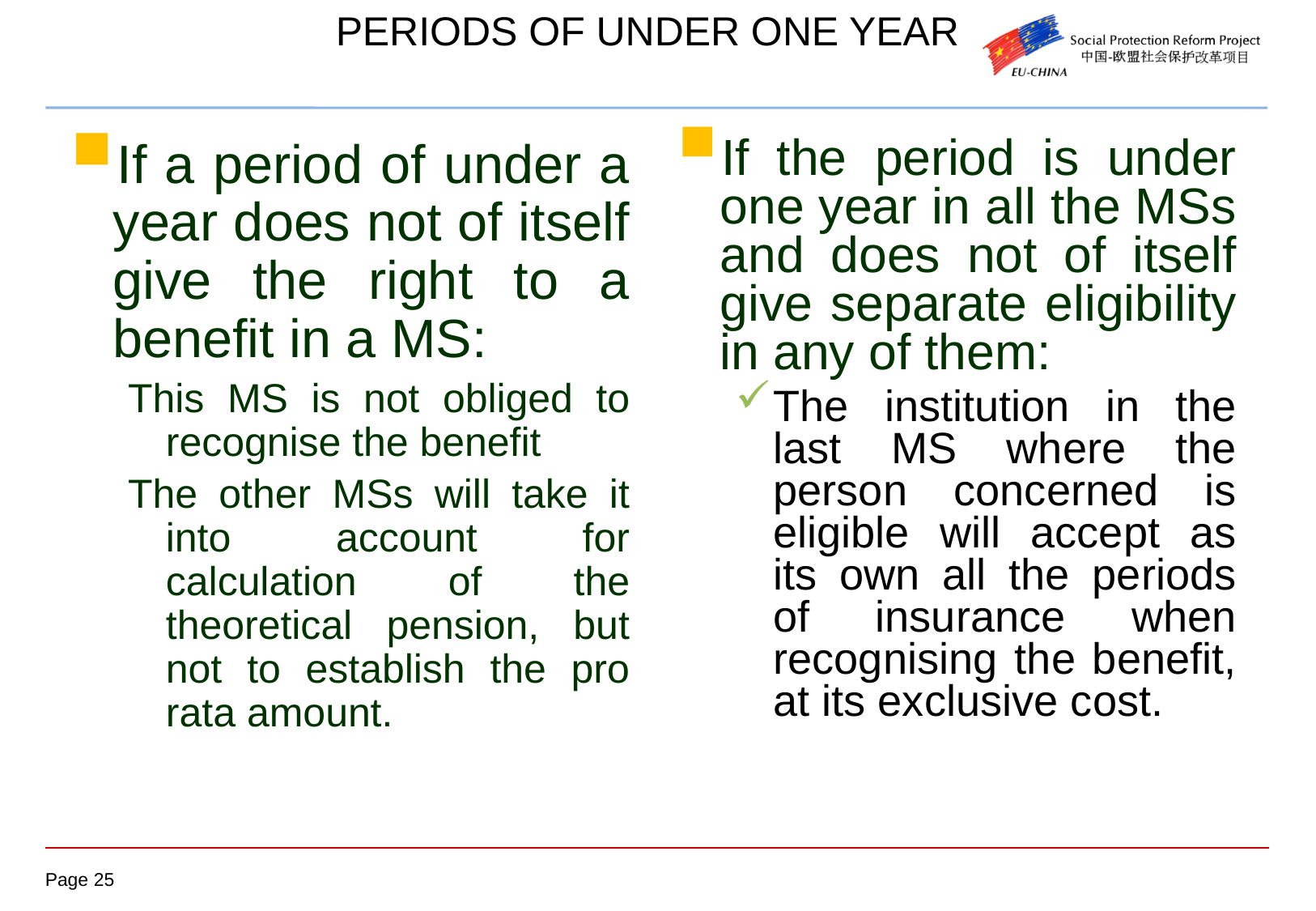

# PERIODS OF UNDER ONE YEAR
If a period of under a year does not of itself give the right to a benefit in a MS:
This MS is not obliged to recognise the benefit
The other MSs will take it into account for calculation of the theoretical pension, but not to establish the pro rata amount.

If the period is under one year in all the MSs and does not of itself give separate eligibility in any of them:
The institution in the last MS where the person concerned is eligible will accept as its own all the periods of insurance when recognising the benefit, at its exclusive cost.